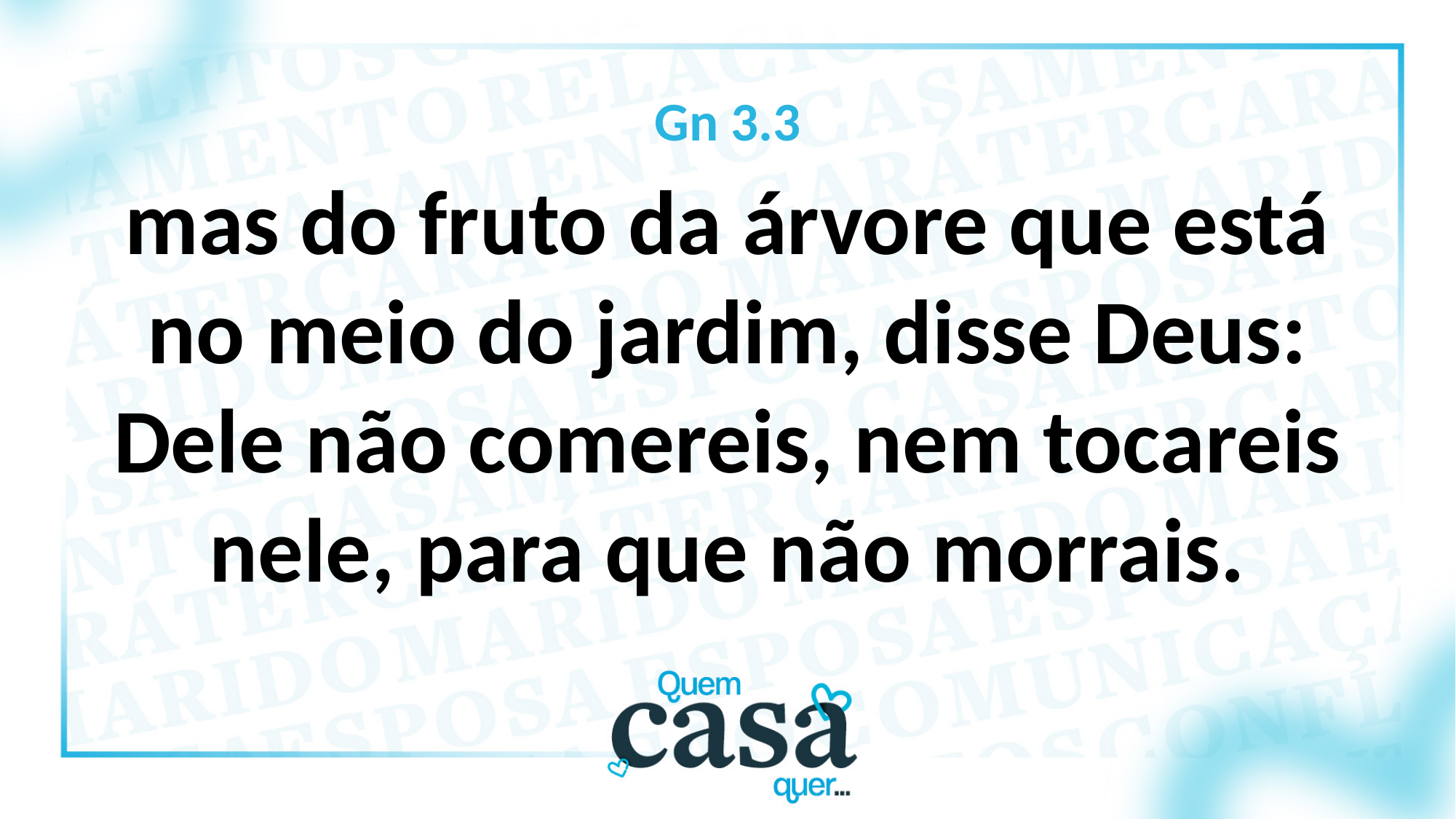

Gn 3.3
mas do fruto da árvore que está no meio do jardim, disse Deus: Dele não comereis, nem tocareis nele, para que não morrais.